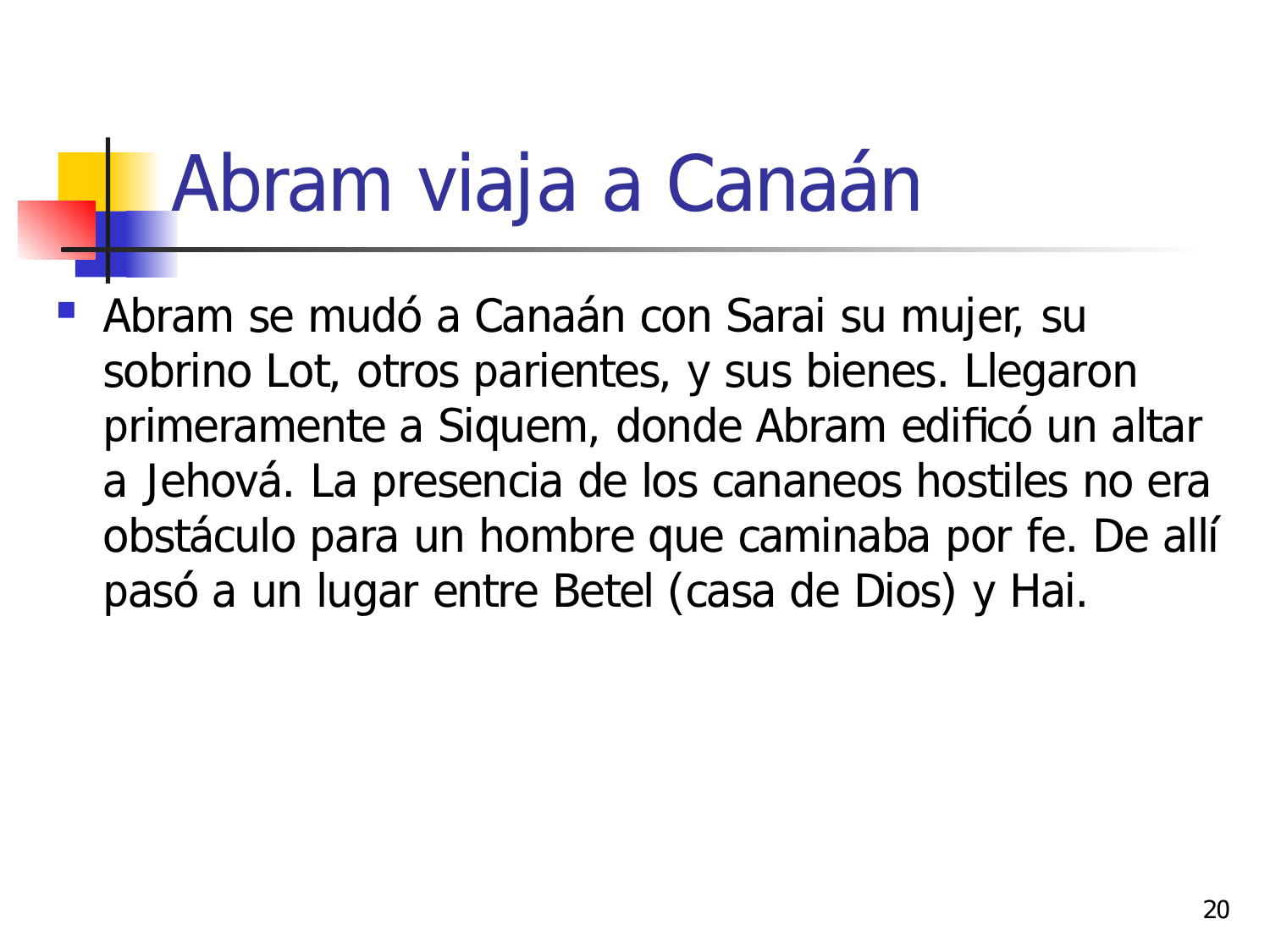

# Abram viaja a Canaán
Abram se mudó a Canaán con Sarai su mujer, su sobrino Lot, otros parientes, y sus bienes. Llegaron primeramente a Siquem, donde Abram edificó un altar a Jehová. La presencia de los cananeos hostiles no era obstáculo para un hombre que caminaba por fe. De allí pasó a un lugar entre Betel (casa de Dios) y Hai.
20